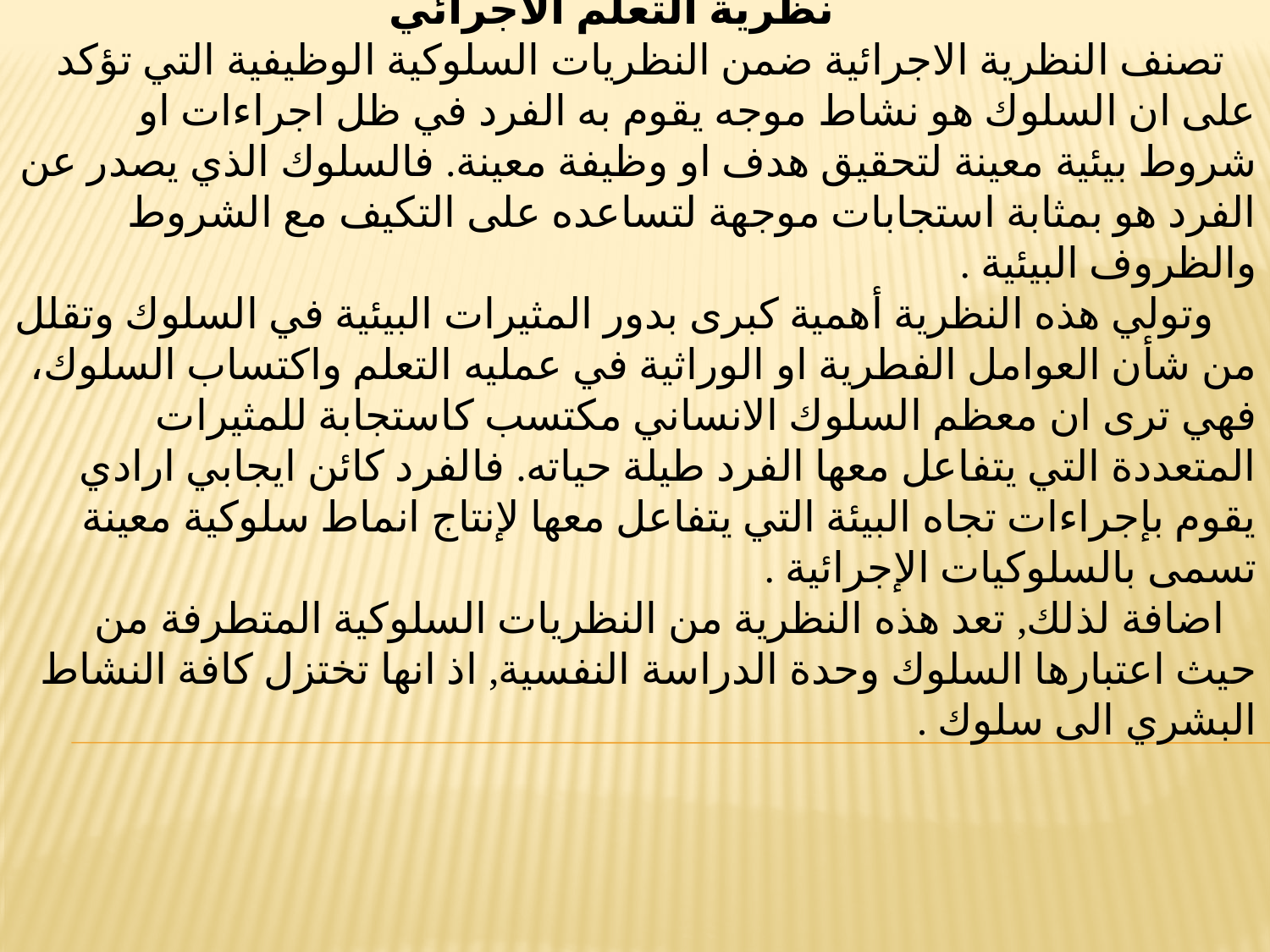

نظرية التعلم الاجرائي
   تصنف النظرية الاجرائية ضمن النظريات السلوكية الوظيفية التي تؤكد على ان السلوك هو نشاط موجه يقوم به الفرد في ظل اجراءات او شروط بيئية معينة لتحقيق هدف او وظيفة معينة. فالسلوك الذي يصدر عن الفرد هو بمثابة استجابات موجهة لتساعده على التكيف مع الشروط والظروف البيئية .
    وتولي هذه النظرية أهمية كبرى بدور المثيرات البيئية في السلوك وتقلل من شأن العوامل الفطرية او الوراثية في عمليه التعلم واكتساب السلوك، فهي ترى ان معظم السلوك الانساني مكتسب كاستجابة للمثيرات المتعددة التي يتفاعل معها الفرد طيلة حياته. فالفرد كائن ايجابي ارادي يقوم بإجراءات تجاه البيئة التي يتفاعل معها لإنتاج انماط سلوكية معينة تسمى بالسلوكيات الإجرائية .
   اضافة لذلك, تعد هذه النظرية من النظريات السلوكية المتطرفة من حيث اعتبارها السلوك وحدة الدراسة النفسية, اذ انها تختزل كافة النشاط البشري الى سلوك .